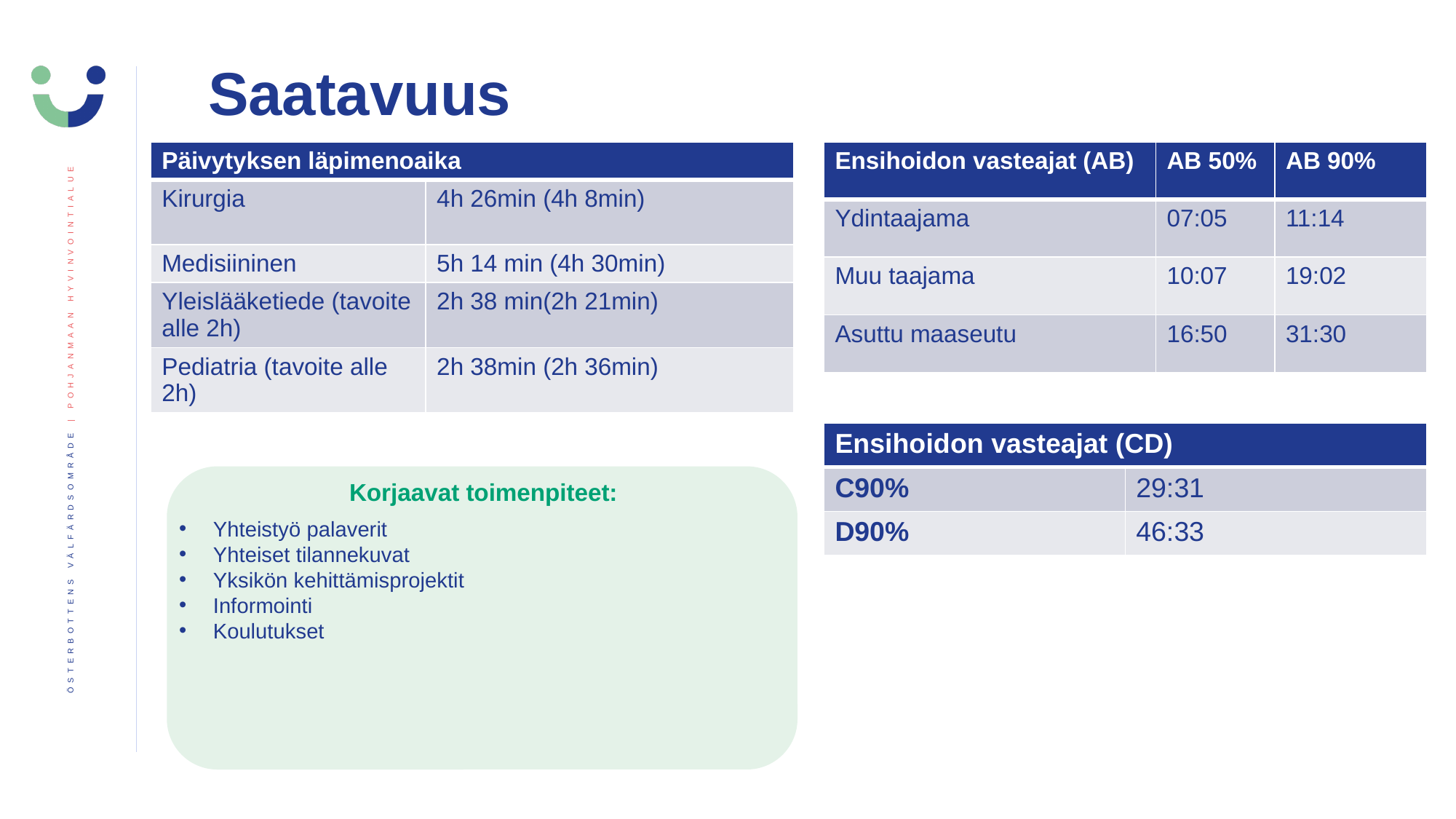

Saatavuus
| Ensihoidon vasteajat (AB) | AB 50% | AB 90% |
| --- | --- | --- |
| Ydintaajama | 07:05 | 11:14 |
| Muu taajama | 10:07 | 19:02 |
| Asuttu maaseutu | 16:50 | 31:30 |
| Päivytyksen läpimenoaika |  |
| --- | --- |
| Kirurgia | 4h 26min (4h 8min) |
| Medisiininen | 5h 14 min (4h 30min) |
| Yleislääketiede (tavoite alle 2h) | 2h 38 min(2h 21min) |
| Pediatria (tavoite alle 2h) | 2h 38min (2h 36min) |
| Ensihoidon vasteajat (CD) |  |
| --- | --- |
| C90% | 29:31 |
| D90% | 46:33 |

Korjaavat toimenpiteet:
Yhteistyö palaverit
Yhteiset tilannekuvat
Yksikön kehittämisprojektit
Informointi
Koulutukset